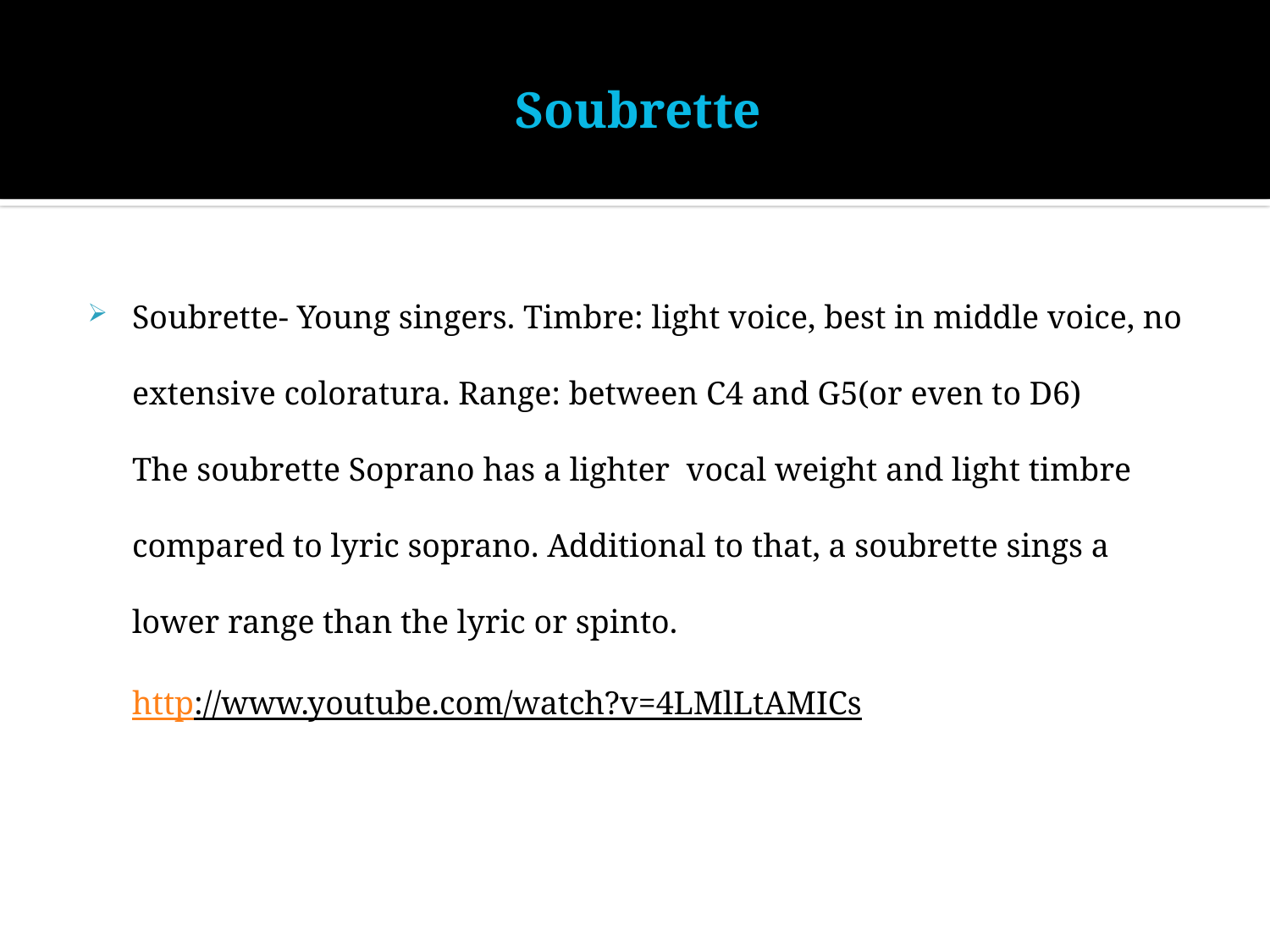

# Soubrette
Soubrette- Young singers. Timbre: light voice, best in middle voice, no extensive coloratura. Range: between C4 and G5(or even to D6)
	The soubrette Soprano has a lighter  vocal weight and light timbre compared to lyric soprano. Additional to that, a soubrette sings a lower range than the lyric or spinto.
http://www.youtube.com/watch?v=4LMlLtAMICs